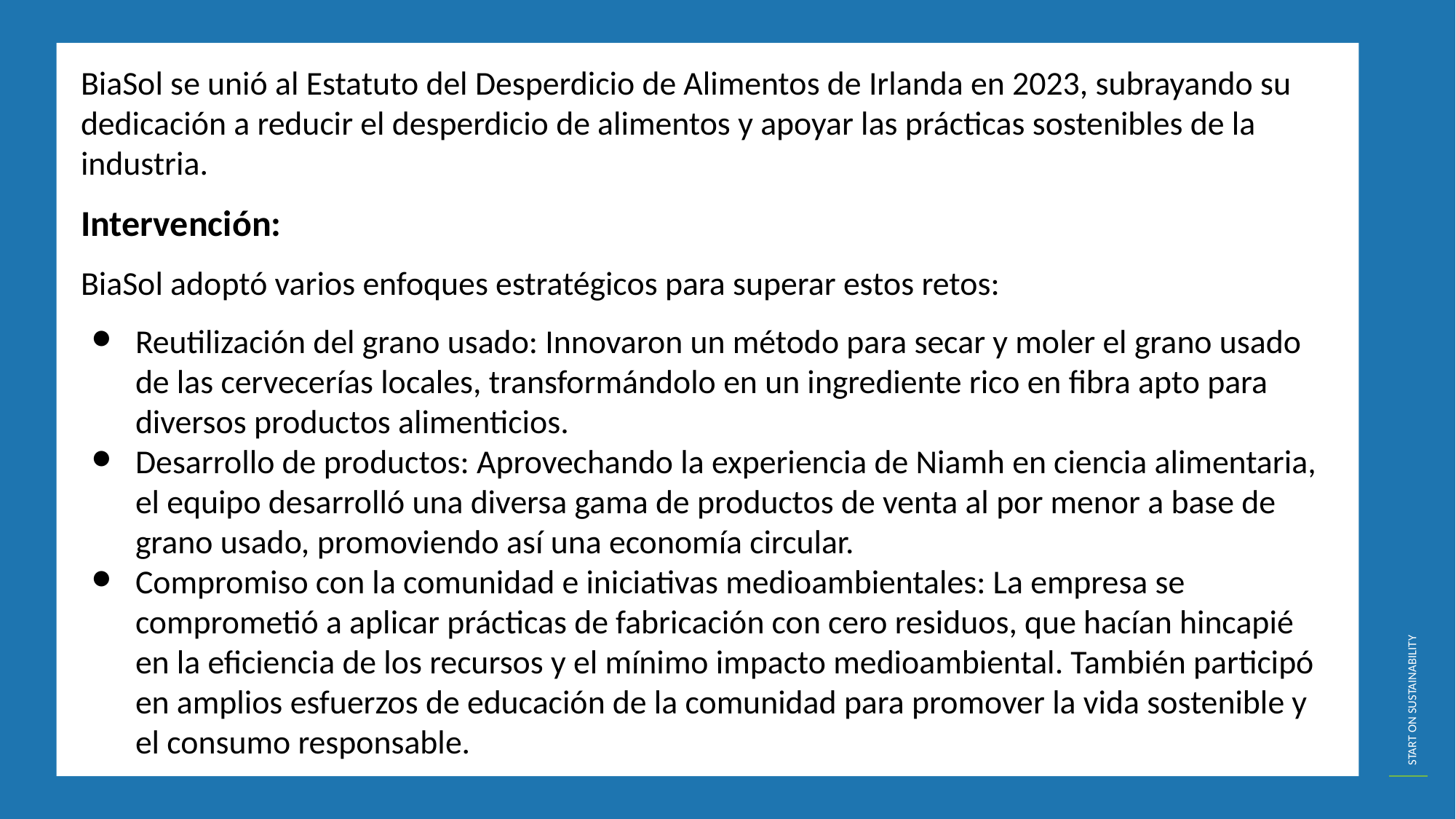

BiaSol se unió al Estatuto del Desperdicio de Alimentos de Irlanda en 2023, subrayando su dedicación a reducir el desperdicio de alimentos y apoyar las prácticas sostenibles de la industria.
Intervención:
BiaSol adoptó varios enfoques estratégicos para superar estos retos:
Reutilización del grano usado: Innovaron un método para secar y moler el grano usado de las cervecerías locales, transformándolo en un ingrediente rico en fibra apto para diversos productos alimenticios.
Desarrollo de productos: Aprovechando la experiencia de Niamh en ciencia alimentaria, el equipo desarrolló una diversa gama de productos de venta al por menor a base de grano usado, promoviendo así una economía circular.
Compromiso con la comunidad e iniciativas medioambientales: La empresa se comprometió a aplicar prácticas de fabricación con cero residuos, que hacían hincapié en la eficiencia de los recursos y el mínimo impacto medioambiental. También participó en amplios esfuerzos de educación de la comunidad para promover la vida sostenible y el consumo responsable.